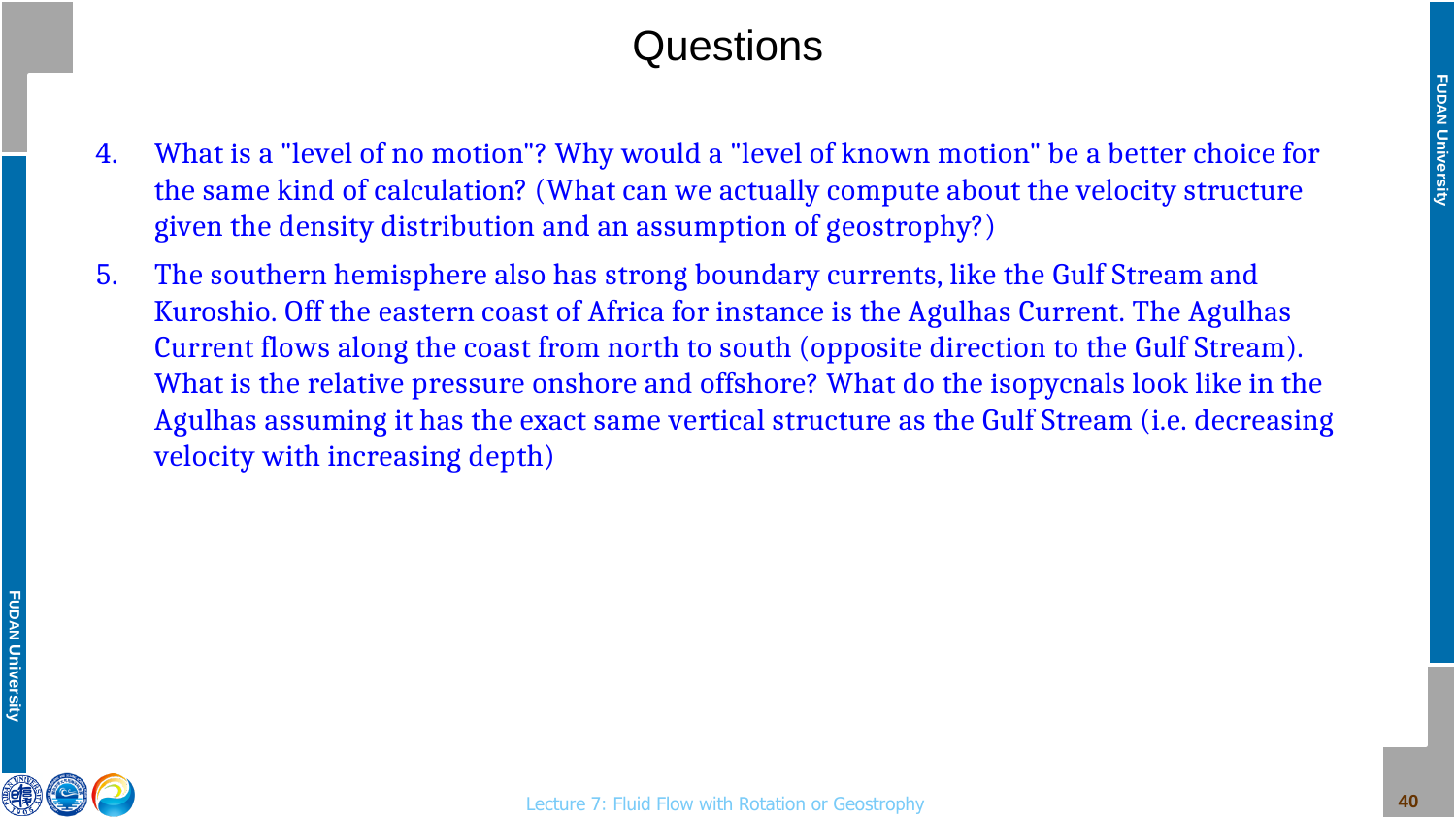

# Questions
What is a "level of no motion"? Why would a "level of known motion" be a better choice for the same kind of calculation? (What can we actually compute about the velocity structure given the density distribution and an assumption of geostrophy?)
The southern hemisphere also has strong boundary currents, like the Gulf Stream and Kuroshio. Off the eastern coast of Africa for instance is the Agulhas Current. The Agulhas Current flows along the coast from north to south (opposite direction to the Gulf Stream). What is the relative pressure onshore and offshore? What do the isopycnals look like in the Agulhas assuming it has the exact same vertical structure as the Gulf Stream (i.e. decreasing velocity with increasing depth)